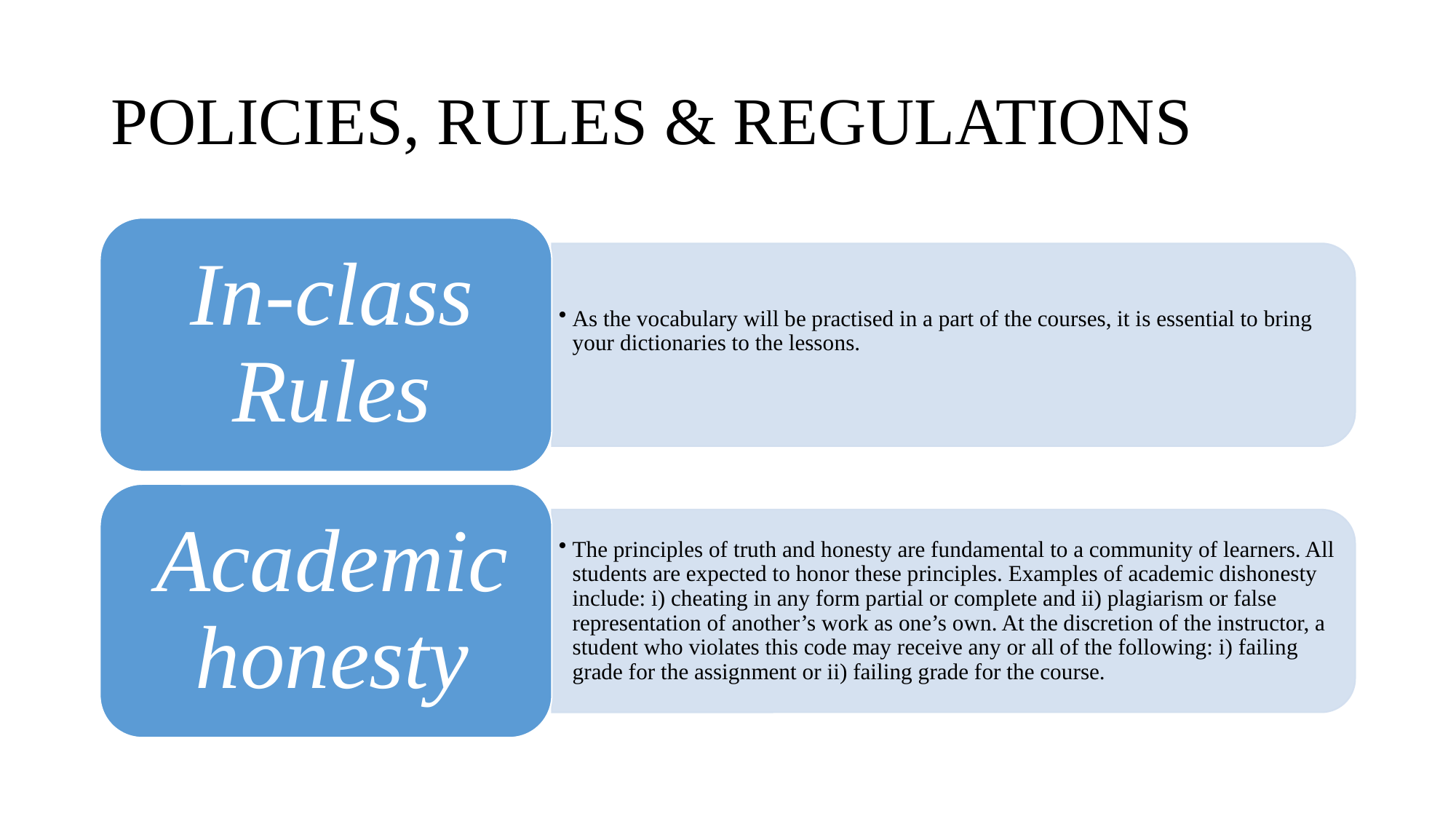

# POLICIES, RULES & REGULATIONS
As the vocabulary will be practised in a part of the courses, it is essential to bring your dictionaries to the lessons.
In-class Rules
The principles of truth and honesty are fundamental to a community of learners. All students are expected to honor these principles. Examples of academic dishonesty include: i) cheating in any form partial or complete and ii) plagiarism or false representation of another’s work as one’s own. At the discretion of the instructor, a student who violates this code may receive any or all of the following: i) failing grade for the assignment or ii) failing grade for the course.
Academic honesty